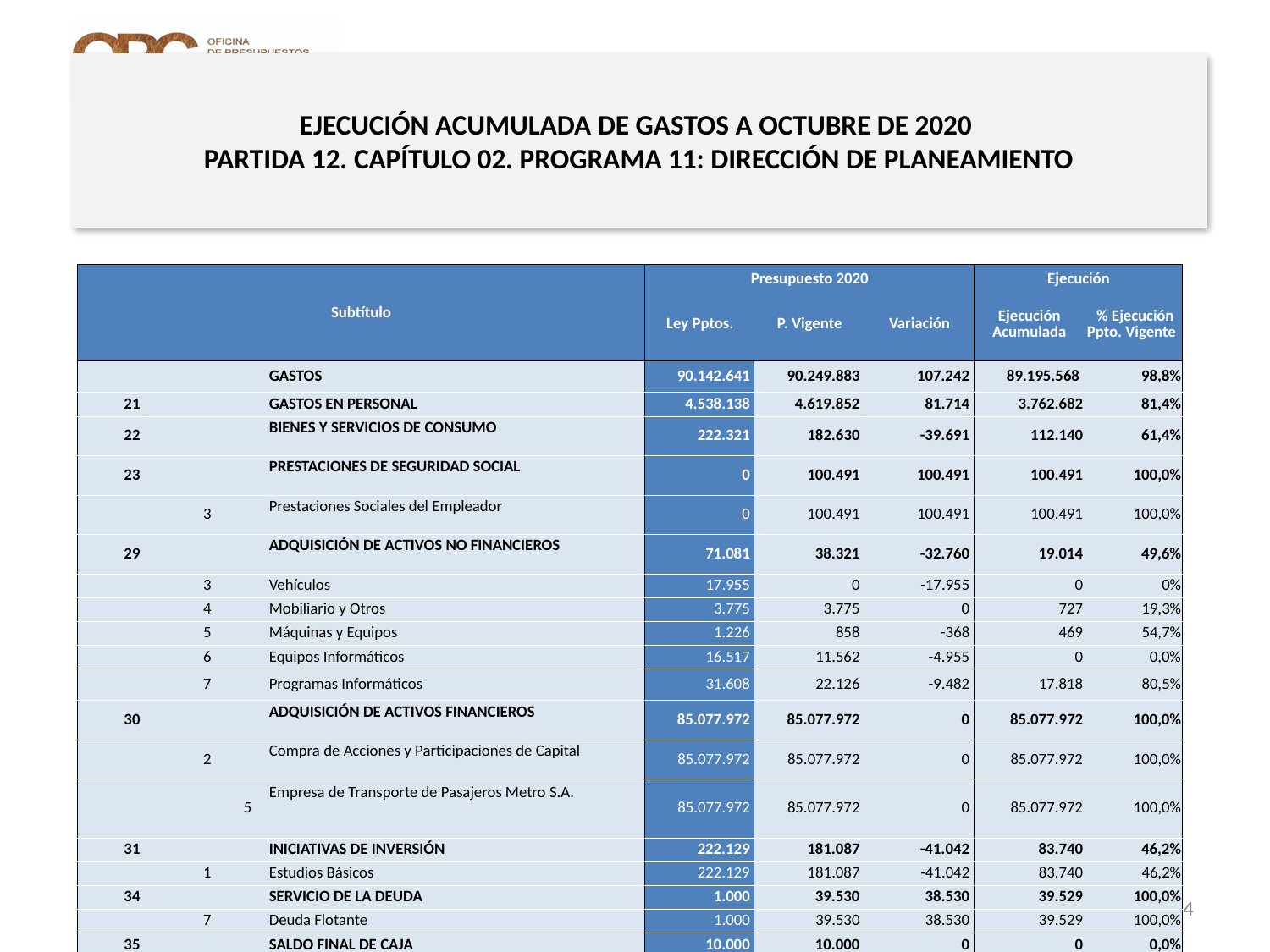

# EJECUCIÓN ACUMULADA DE GASTOS A OCTUBRE DE 2020 PARTIDA 12. CAPÍTULO 02. PROGRAMA 11: DIRECCIÓN DE PLANEAMIENTO
en miles de pesos de 2020
| Subtítulo |  |  |  | Presupuesto 2020 |  |  | Ejecución |  |
| --- | --- | --- | --- | --- | --- | --- | --- | --- |
|  |  |  |  | Ley Pptos. | P. Vigente | Variación | Ejecución Acumulada | % Ejecución Ppto. Vigente |
|  |  |  | GASTOS | 90.142.641 | 90.249.883 | 107.242 | 89.195.568 | 98,8% |
| 21 |  |  | GASTOS EN PERSONAL | 4.538.138 | 4.619.852 | 81.714 | 3.762.682 | 81,4% |
| 22 |  |  | BIENES Y SERVICIOS DE CONSUMO | 222.321 | 182.630 | -39.691 | 112.140 | 61,4% |
| 23 |  |  | PRESTACIONES DE SEGURIDAD SOCIAL | 0 | 100.491 | 100.491 | 100.491 | 100,0% |
|  | 3 |  | Prestaciones Sociales del Empleador | 0 | 100.491 | 100.491 | 100.491 | 100,0% |
| 29 |  |  | ADQUISICIÓN DE ACTIVOS NO FINANCIEROS | 71.081 | 38.321 | -32.760 | 19.014 | 49,6% |
|  | 3 |  | Vehículos | 17.955 | 0 | -17.955 | 0 | 0% |
|  | 4 |  | Mobiliario y Otros | 3.775 | 3.775 | 0 | 727 | 19,3% |
|  | 5 |  | Máquinas y Equipos | 1.226 | 858 | -368 | 469 | 54,7% |
|  | 6 |  | Equipos Informáticos | 16.517 | 11.562 | -4.955 | 0 | 0,0% |
|  | 7 |  | Programas Informáticos | 31.608 | 22.126 | -9.482 | 17.818 | 80,5% |
| 30 |  |  | ADQUISICIÓN DE ACTIVOS FINANCIEROS | 85.077.972 | 85.077.972 | 0 | 85.077.972 | 100,0% |
|  | 2 |  | Compra de Acciones y Participaciones de Capital | 85.077.972 | 85.077.972 | 0 | 85.077.972 | 100,0% |
|  |  | 5 | Empresa de Transporte de Pasajeros Metro S.A. | 85.077.972 | 85.077.972 | 0 | 85.077.972 | 100,0% |
| 31 |  |  | INICIATIVAS DE INVERSIÓN | 222.129 | 181.087 | -41.042 | 83.740 | 46,2% |
|  | 1 |  | Estudios Básicos | 222.129 | 181.087 | -41.042 | 83.740 | 46,2% |
| 34 |  |  | SERVICIO DE LA DEUDA | 1.000 | 39.530 | 38.530 | 39.529 | 100,0% |
|  | 7 |  | Deuda Flotante | 1.000 | 39.530 | 38.530 | 39.529 | 100,0% |
| 35 |  |  | SALDO FINAL DE CAJA | 10.000 | 10.000 | 0 | 0 | 0,0% |
Fuente: Elaboración propia en base  a Informes de ejecución presupuestaria mensual de DIPRES
14